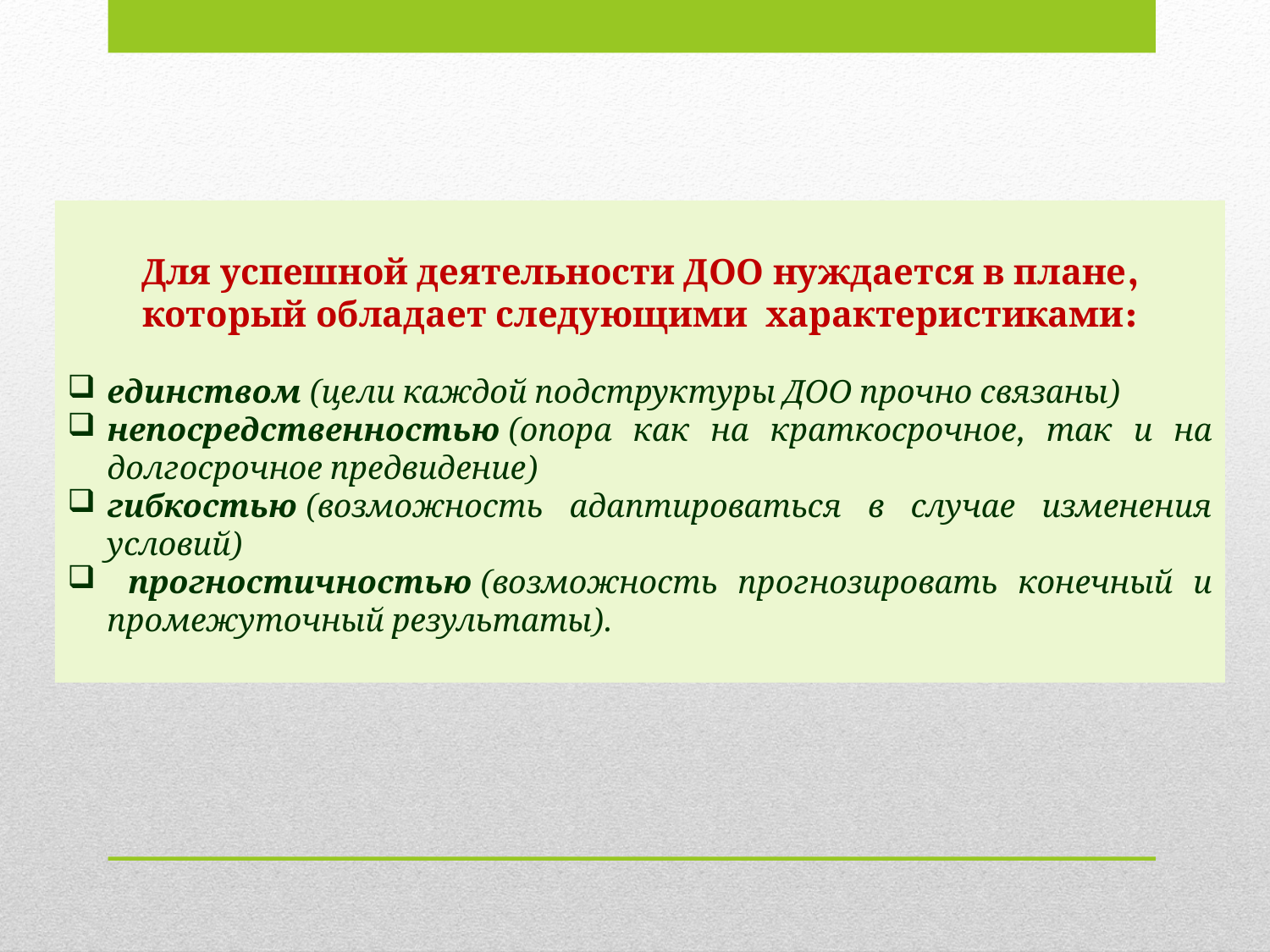

Для успешной деятельности ДОО нуждается в плане, который обладает следующими  характеристиками:

единством (цели каждой подструктуры ДОО прочно связаны)
непосредственностью (опора как на краткосрочное, так и на долгосрочное предвидение)
гибкостью (возможность адаптироваться в случае изменения условий)
 прогностичностью (возможность прогнозировать конечный и промежуточный результаты).